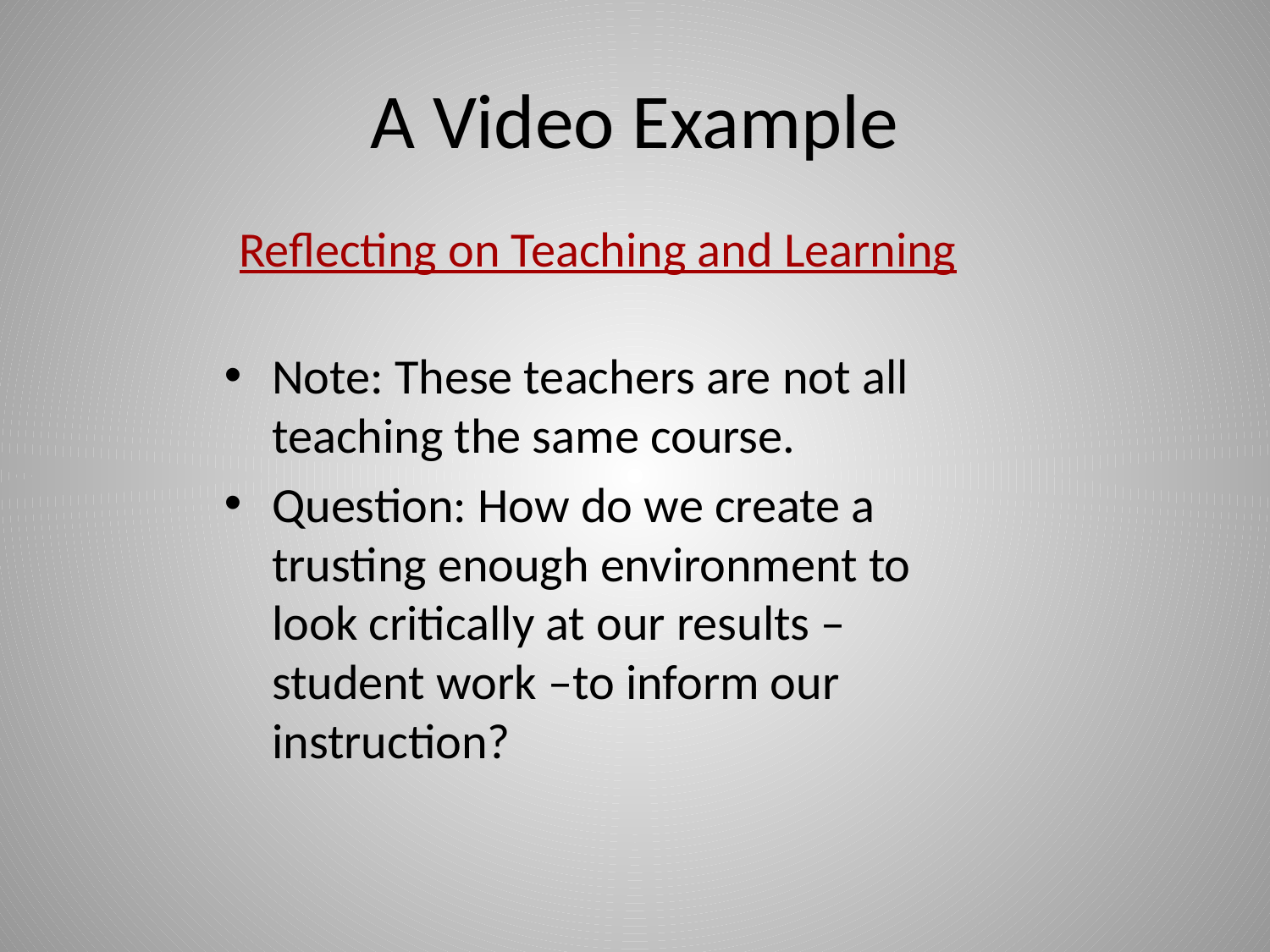

# A Video Example
Reflecting on Teaching and Learning
Note: These teachers are not all teaching the same course.
Question: How do we create a trusting enough environment to look critically at our results – student work –to inform our instruction?